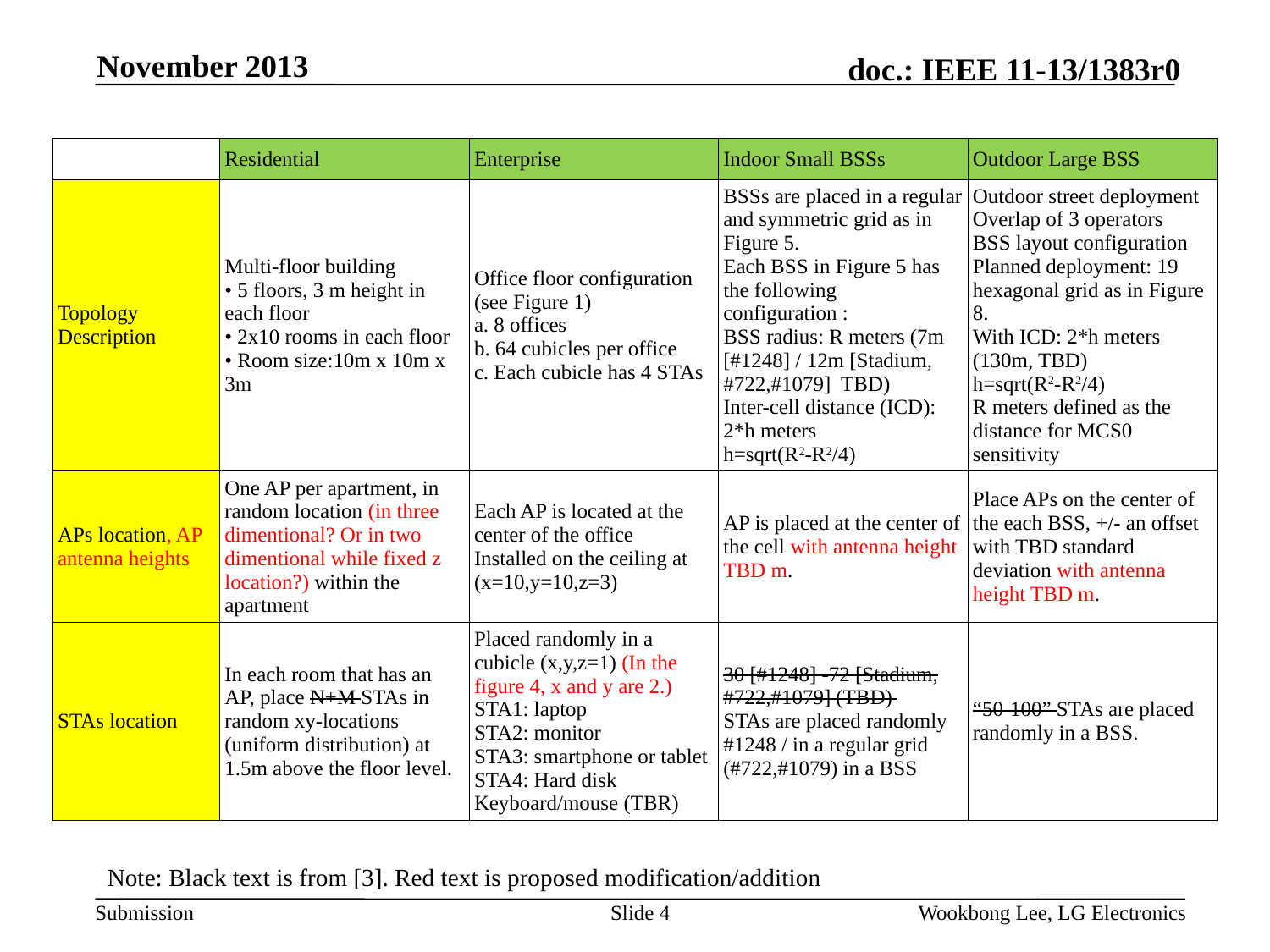

November 2013
|  | Residential | Enterprise | Indoor Small BSSs | Outdoor Large BSS |
| --- | --- | --- | --- | --- |
| Topology Description | Multi-floor building • 5 floors, 3 m height in each floor • 2x10 rooms in each floor • Room size:10m x 10m x 3m | Office floor configuration (see Figure 1) a. 8 offices b. 64 cubicles per office c. Each cubicle has 4 STAs | BSSs are placed in a regular and symmetric grid as in Figure 5. Each BSS in Figure 5 has the following configuration : BSS radius: R meters (7m [#1248] / 12m [Stadium, #722,#1079] TBD) Inter-cell distance (ICD): 2\*h meters h=sqrt(R2-R2/4) | Outdoor street deployment Overlap of 3 operators BSS layout configuration Planned deployment: 19 hexagonal grid as in Figure 8. With ICD: 2\*h meters (130m, TBD) h=sqrt(R2-R2/4) R meters defined as the distance for MCS0 sensitivity |
| APs location, AP antenna heights | One AP per apartment, in random location (in three dimentional? Or in two dimentional while fixed z location?) within the apartment | Each AP is located at the center of the office Installed on the ceiling at (x=10,y=10,z=3) | AP is placed at the center of the cell with antenna height TBD m. | Place APs on the center of the each BSS, +/- an offset with TBD standard deviation with antenna height TBD m. |
| STAs location | In each room that has an AP, place N+M STAs in random xy-locations (uniform distribution) at 1.5m above the floor level. | Placed randomly in a cubicle (x,y,z=1) (In the figure 4, x and y are 2.) STA1: laptop STA2: monitor STA3: smartphone or tablet STA4: Hard disk Keyboard/mouse (TBR) | 30 [#1248] -72 [Stadium, #722,#1079] (TBD) STAs are placed randomly #1248 / in a regular grid (#722,#1079) in a BSS | “50-100” STAs are placed randomly in a BSS. |
Note: Black text is from [3]. Red text is proposed modification/addition
Slide 4
Wookbong Lee, LG Electronics